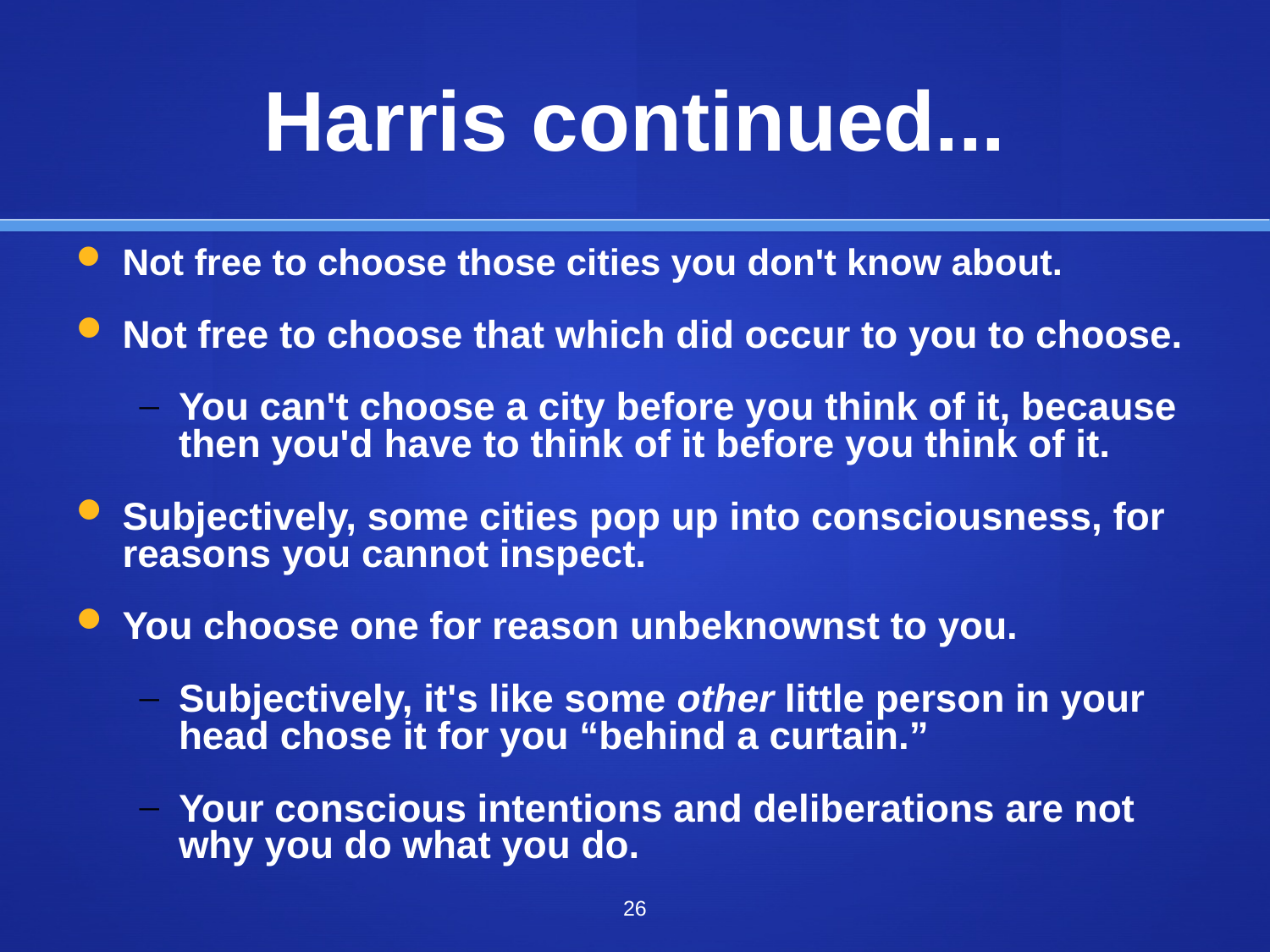

Harris continued...
Not free to choose those cities you don't know about.
Not free to choose that which did occur to you to choose.
You can't choose a city before you think of it, because then you'd have to think of it before you think of it.
Subjectively, some cities pop up into consciousness, for reasons you cannot inspect.
You choose one for reason unbeknownst to you.
Subjectively, it's like some other little person in your head chose it for you “behind a curtain.”
Your conscious intentions and deliberations are not why you do what you do.
26